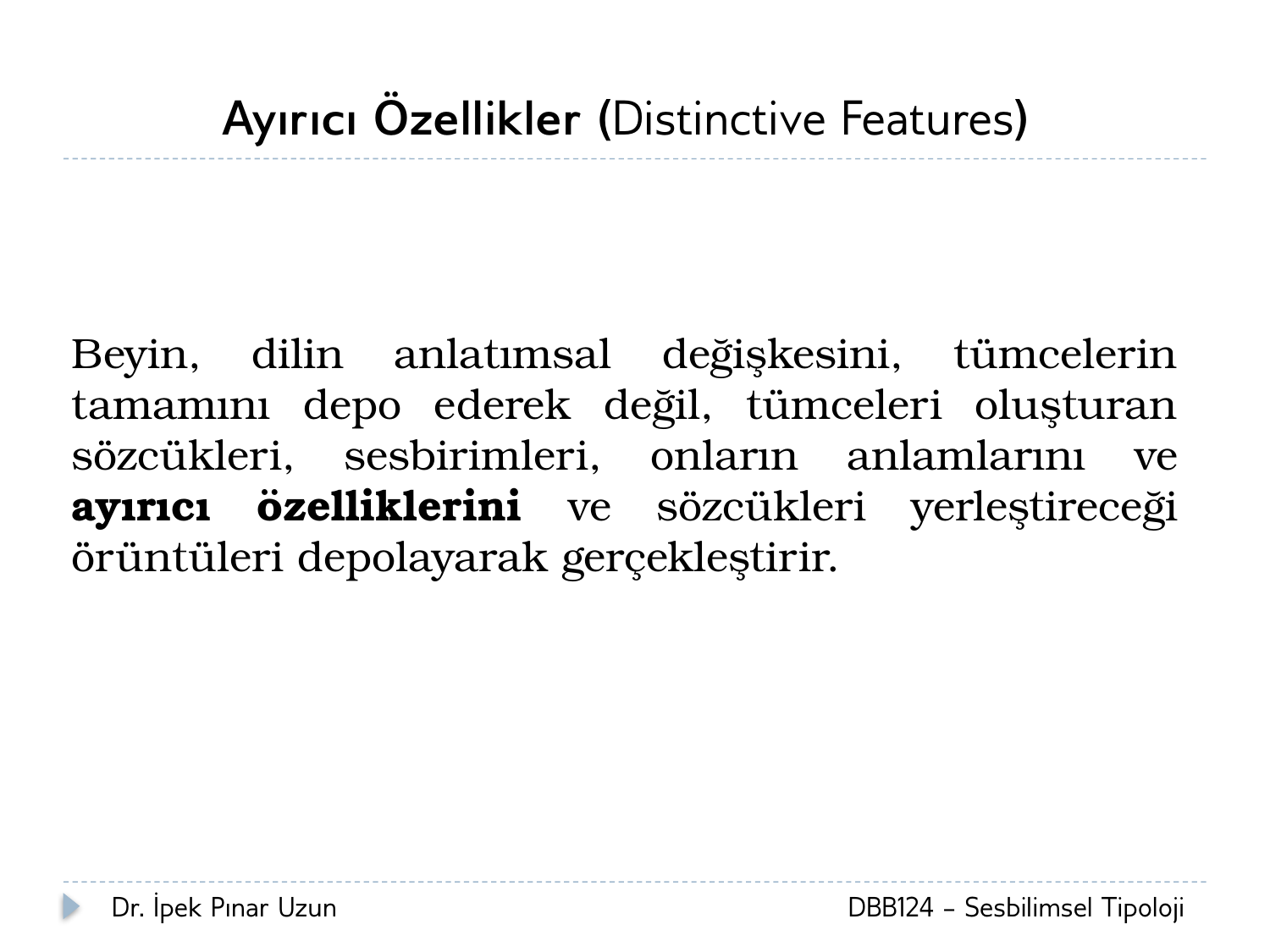

Ayırıcı Özellikler (Distinctive Features)

Beyin, dilin anlatımsal değişkesini, tümcelerin tamamını depo ederek değil, tümceleri oluşturan sözcükleri, sesbirimleri, onların anlamlarını ve ayırıcı özelliklerini ve sözcükleri yerleştireceği örüntüleri depolayarak gerçekleştirir.
Dr. İpek Pınar Uzun		 		            DBB124 – Sesbilimsel Tipoloji